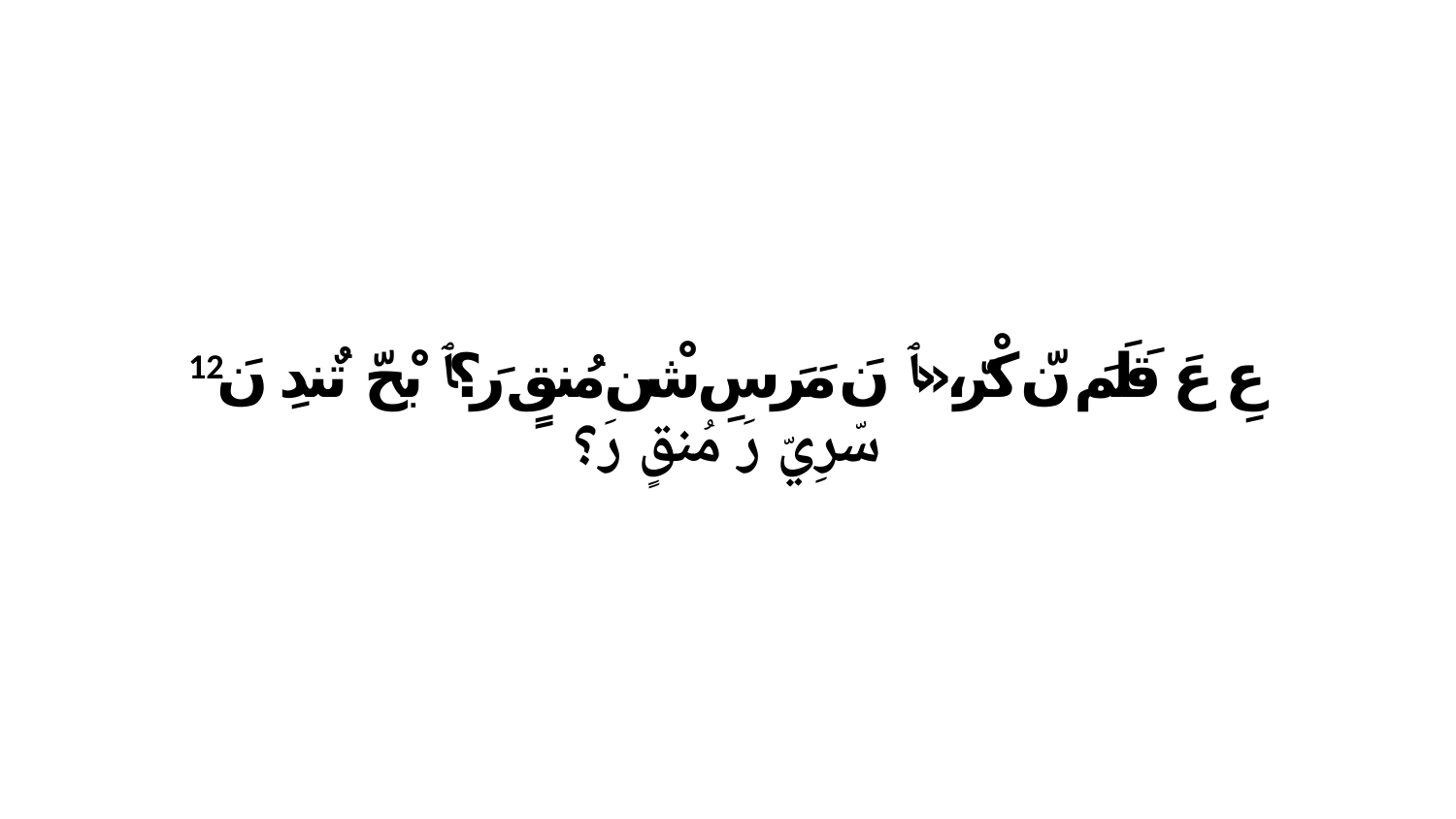

12 عِ عَ قَلَمَ نّ كْرّ،«ﭑ نَ مَرَ سِ شْن مُنقٍ رَ؟ﭑ بْحّ تٌندِ نَ سّرِيّ رَ مُنقٍ رَ؟